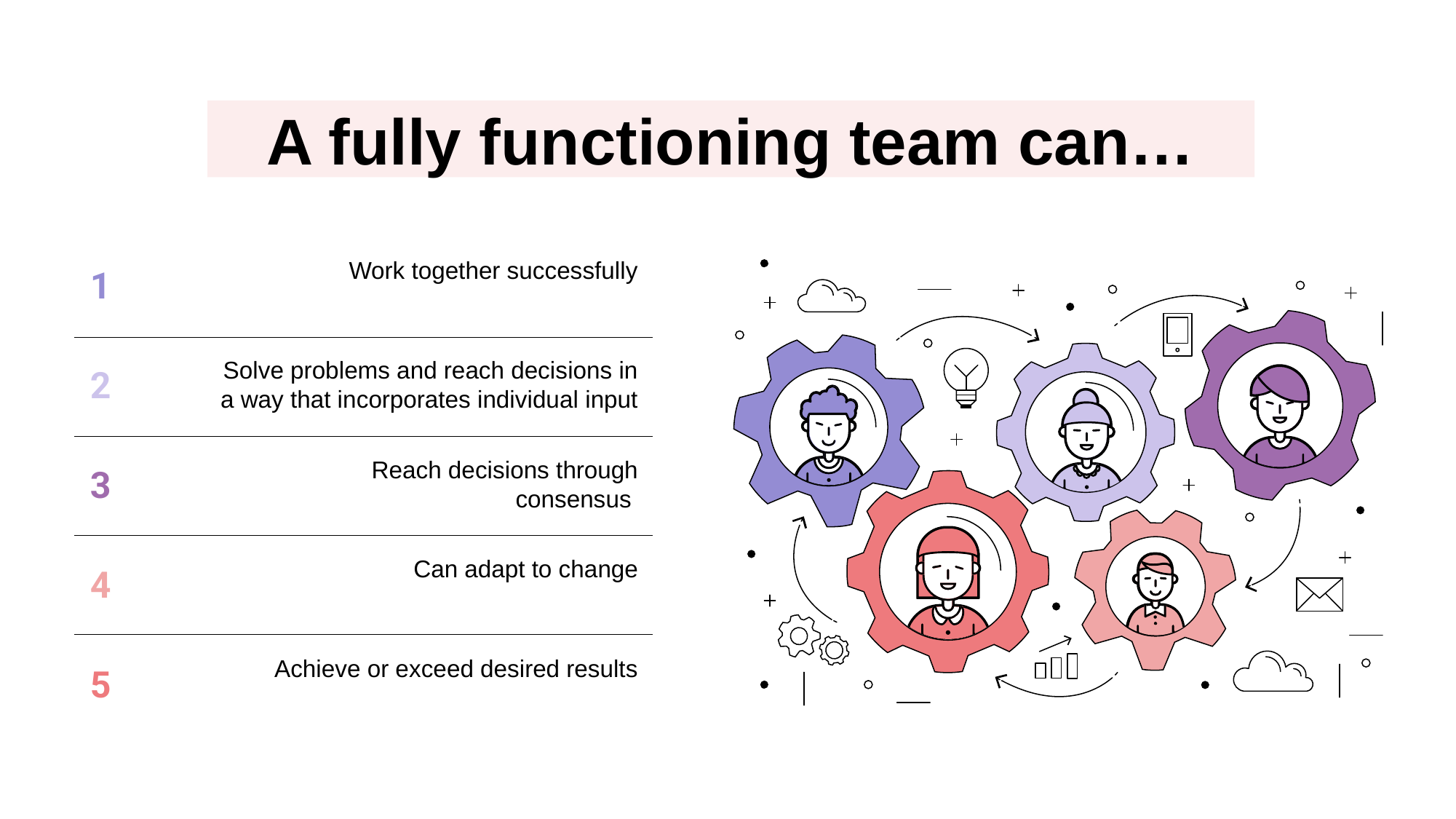

# A fully functioning team can…
1
Work together successfully

Solve problems and reach decisions in a way that incorporates individual input
2
Reach decisions through consensus
3
Can adapt to change
4
Achieve or exceed desired results
5